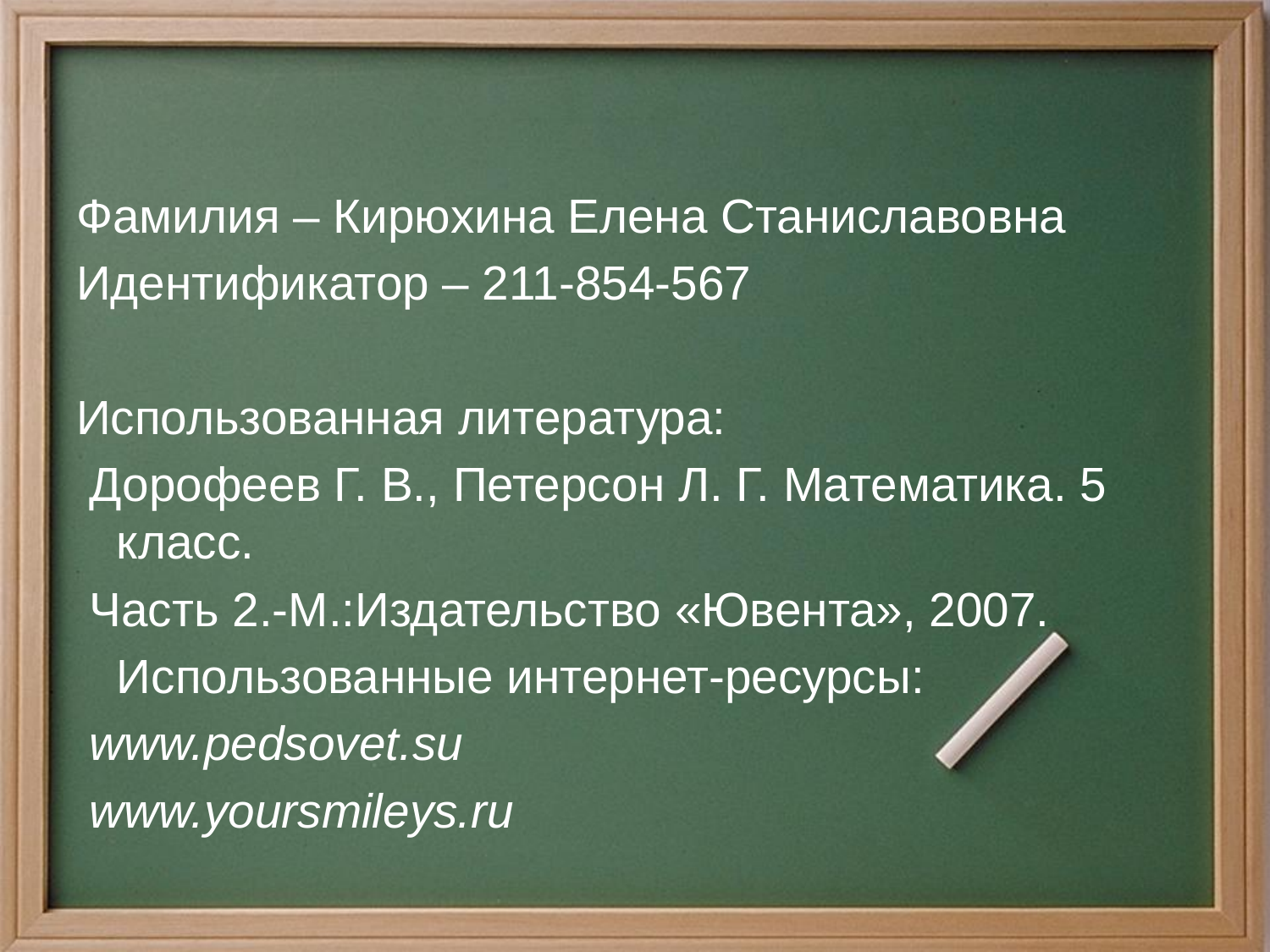

Фамилия – Кирюхина Елена Станиславовна
Идентификатор – 211-854-567

Использованная литература:
 Дорофеев Г. В., Петерсон Л. Г. Математика. 5 класс.
 Часть 2.-М.:Издательство «Ювента», 2007.
	Использованные интернет-ресурсы:
 www.pedsovet.su
 www.yoursmileys.ru